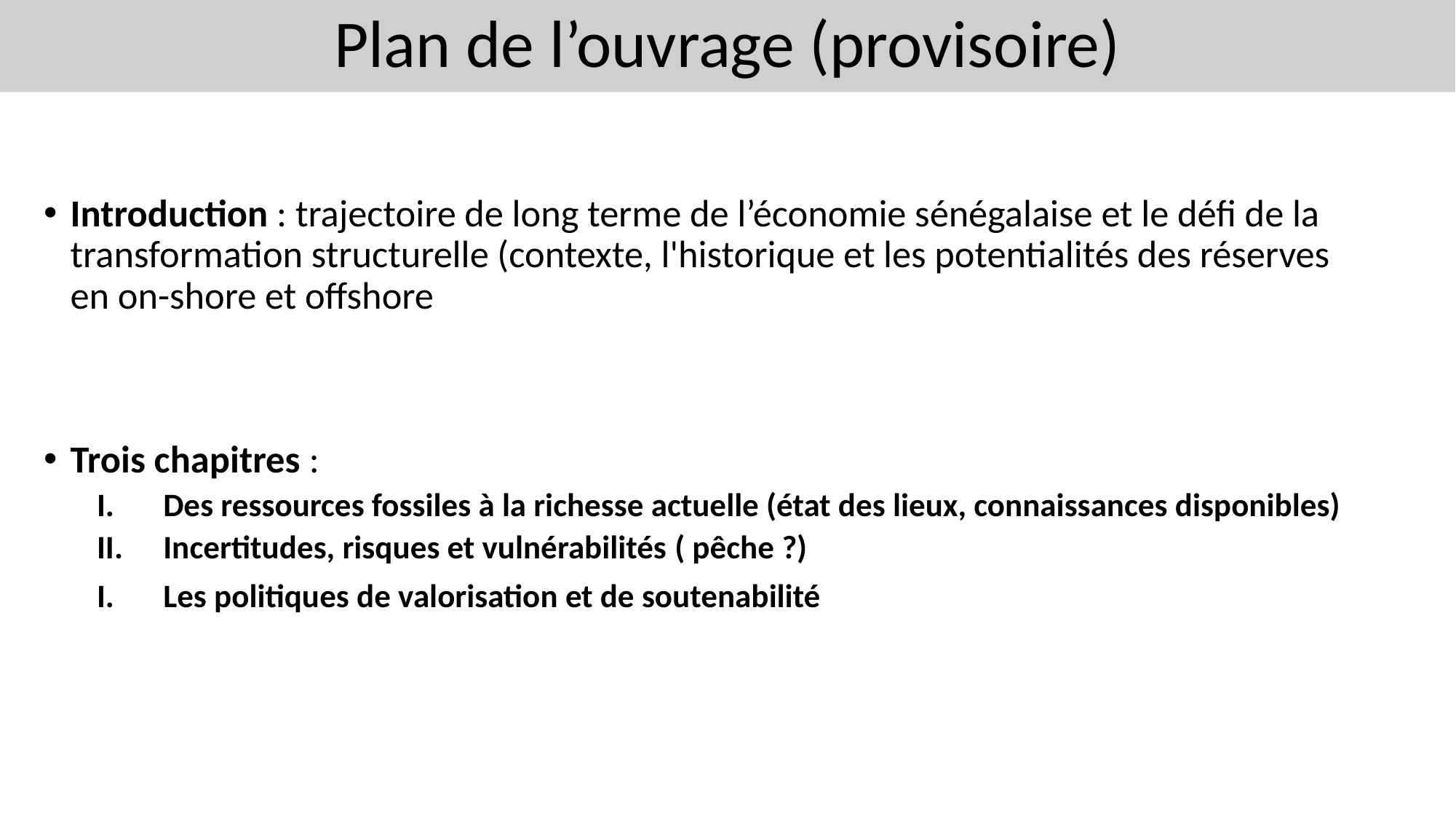

# Plan de l’ouvrage (provisoire)
Introduction : trajectoire de long terme de l’économie sénégalaise et le défi de la transformation structurelle (contexte, l'historique et les potentialités des réserves en on-shore et offshore

Trois chapitres :
Des ressources fossiles à la richesse actuelle (état des lieux, connaissances disponibles)
Incertitudes, risques et vulnérabilités ( pêche ?)
Les politiques de valorisation et de soutenabilité